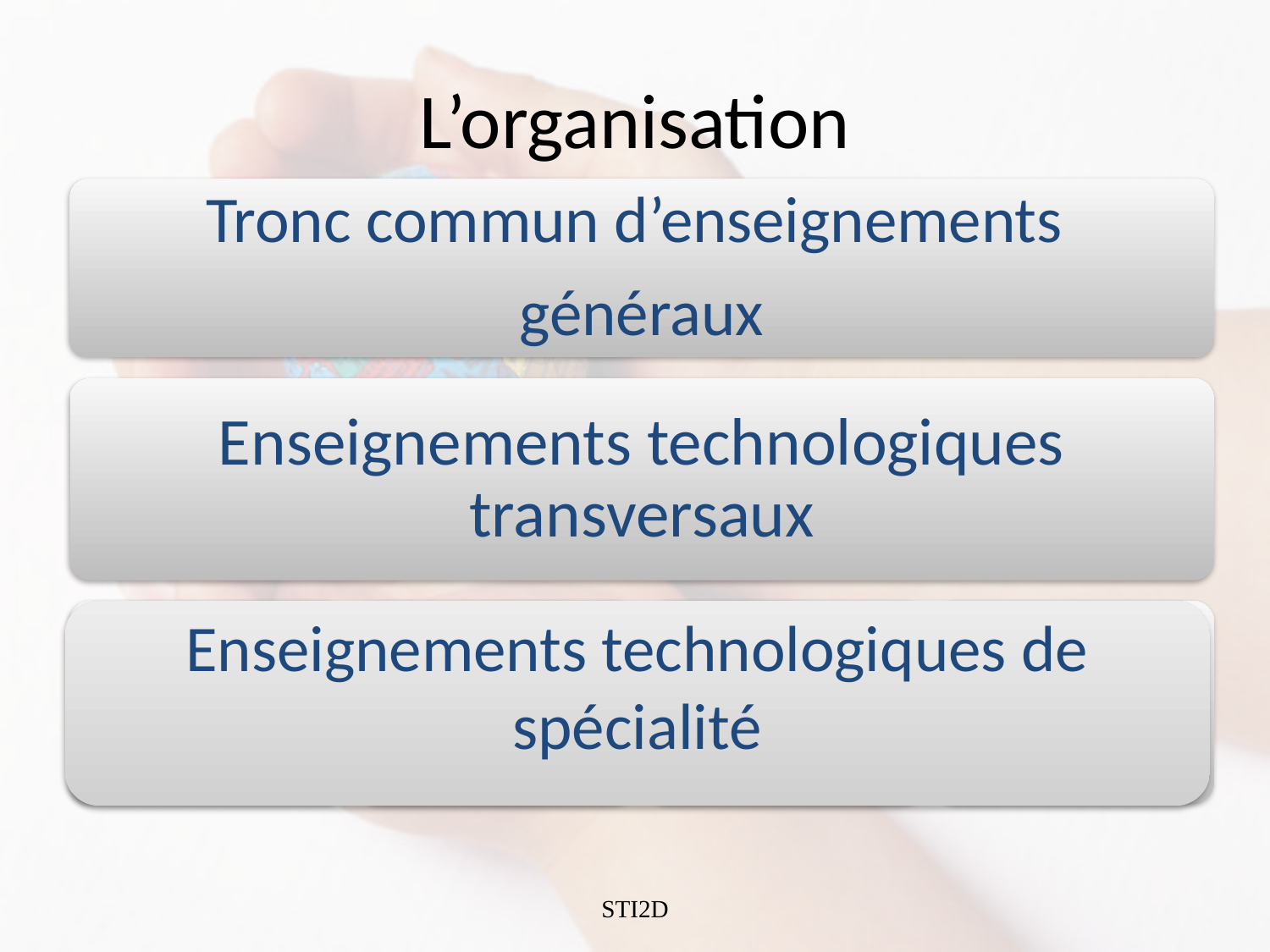

# L’organisation
Tronc commun d’enseignements
généraux
Enseignements technologiques transversaux
AC
Architecture et  Construction
EE
Énergie et Environnement
ITEC
Innovation Technologique et Éco-Conception
SIN
Systèmes  d’Information et Numérique
Enseignements technologiques de spécialité

STI2D